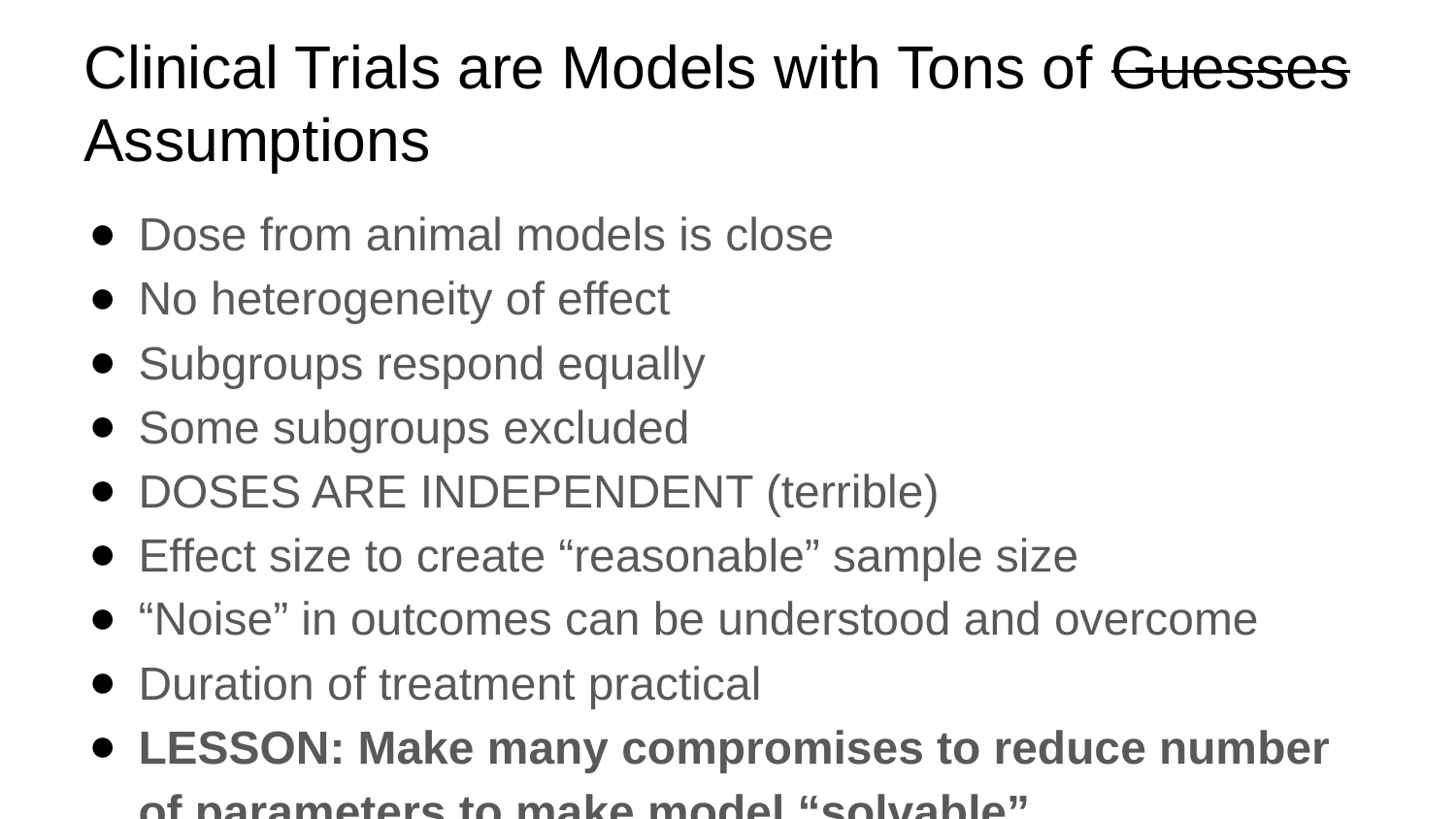

# Clinical Trials are Models with Tons of Guesses Assumptions
Dose from animal models is close
No heterogeneity of effect
Subgroups respond equally
Some subgroups excluded
DOSES ARE INDEPENDENT (terrible)
Effect size to create “reasonable” sample size
“Noise” in outcomes can be understood and overcome
Duration of treatment practical
LESSON: Make many compromises to reduce number of parameters to make model “solvable”